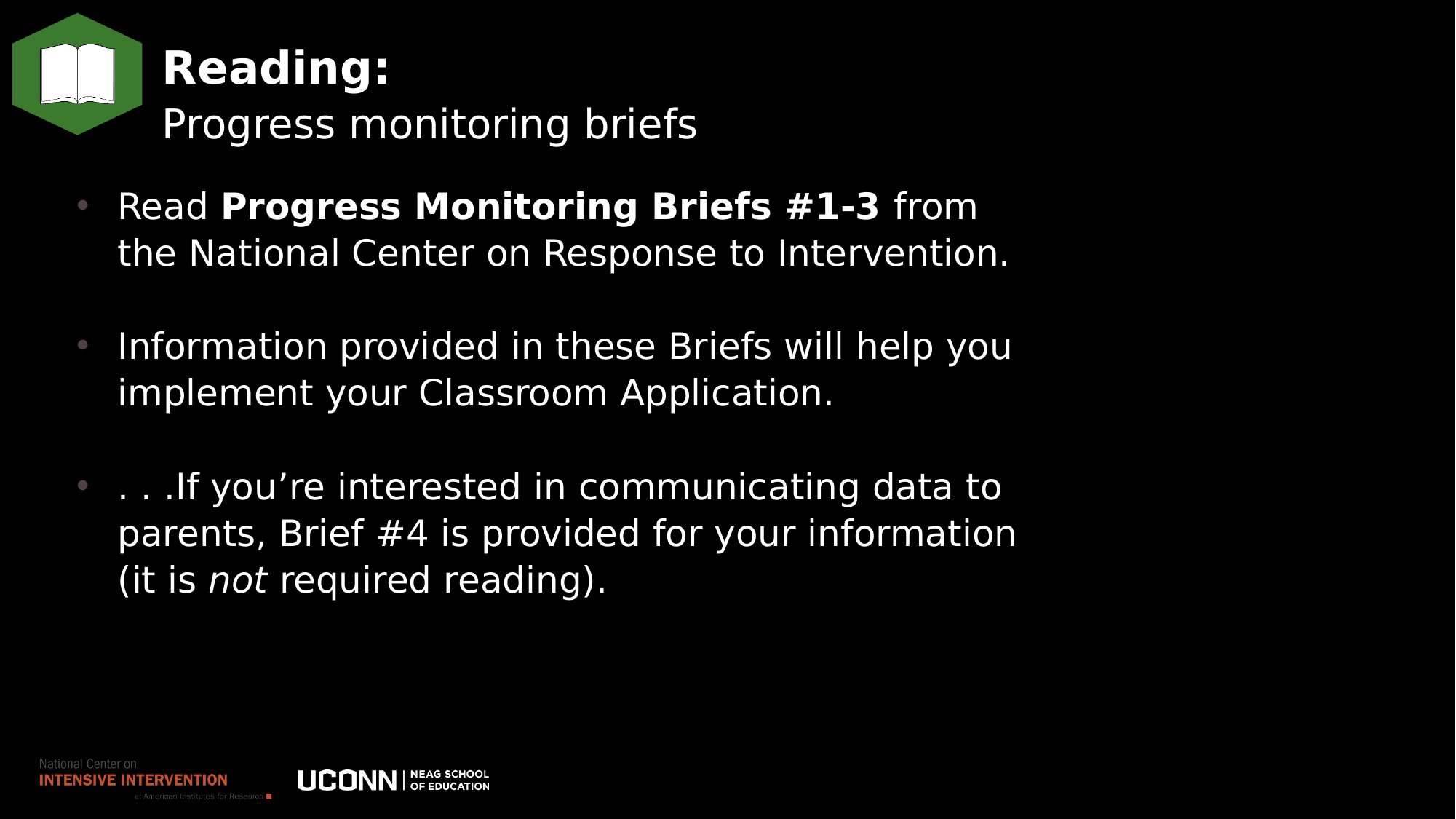

# Reading: Progress monitoring briefs
Read Progress Monitoring Briefs #1-3 from the National Center on Response to Intervention.

Information provided in these Briefs will help you implement your Classroom Application.

. . .If you’re interested in communicating data to parents, Brief #4 is provided for your information (it is not required reading).